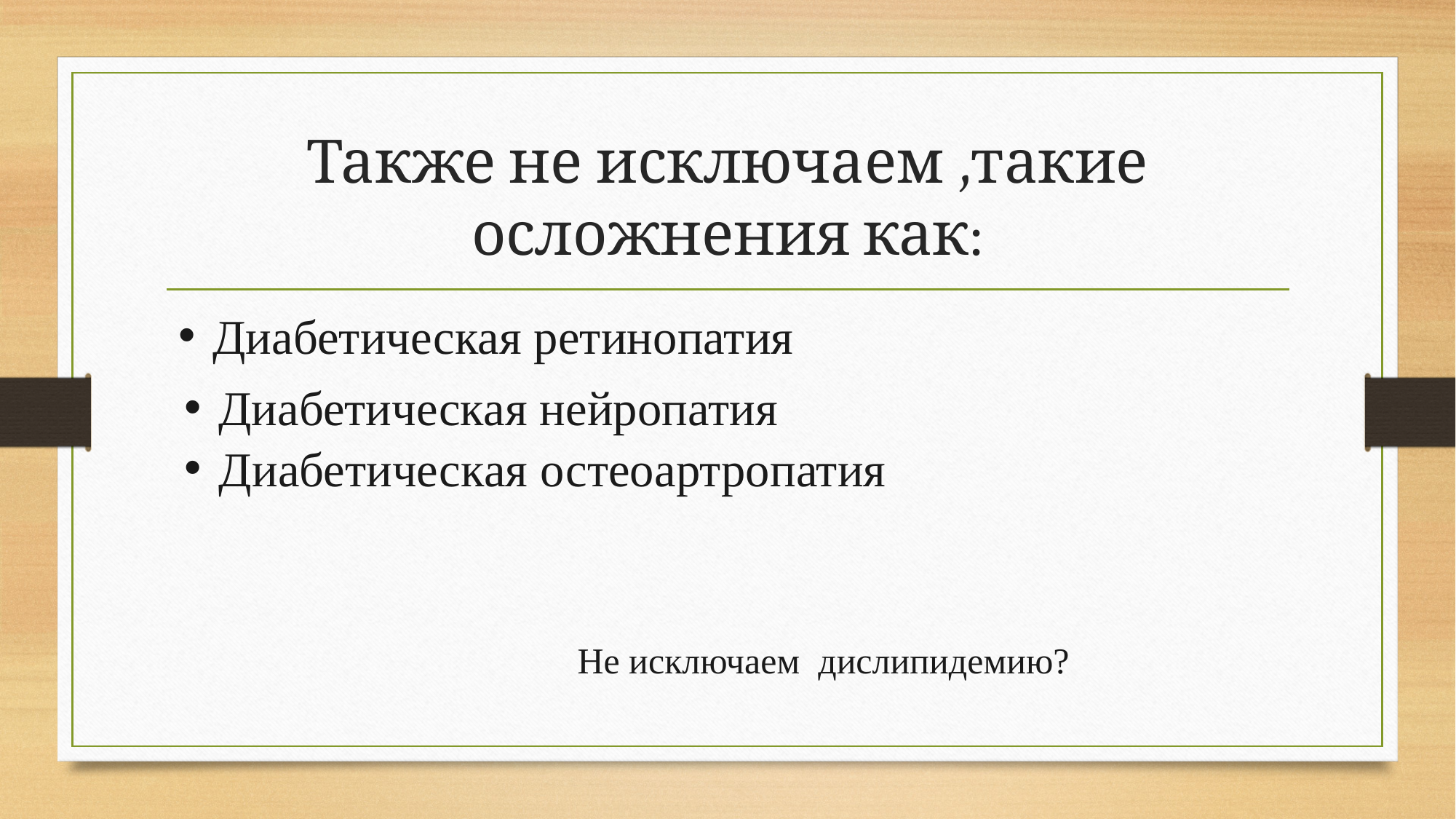

# Также не исключаем ,такие осложнения как:
Диабетическая ретинопатия
Диабетическая нейропатия
Диабетическая остеоартропатия
Не исключаем  дислипидемию?